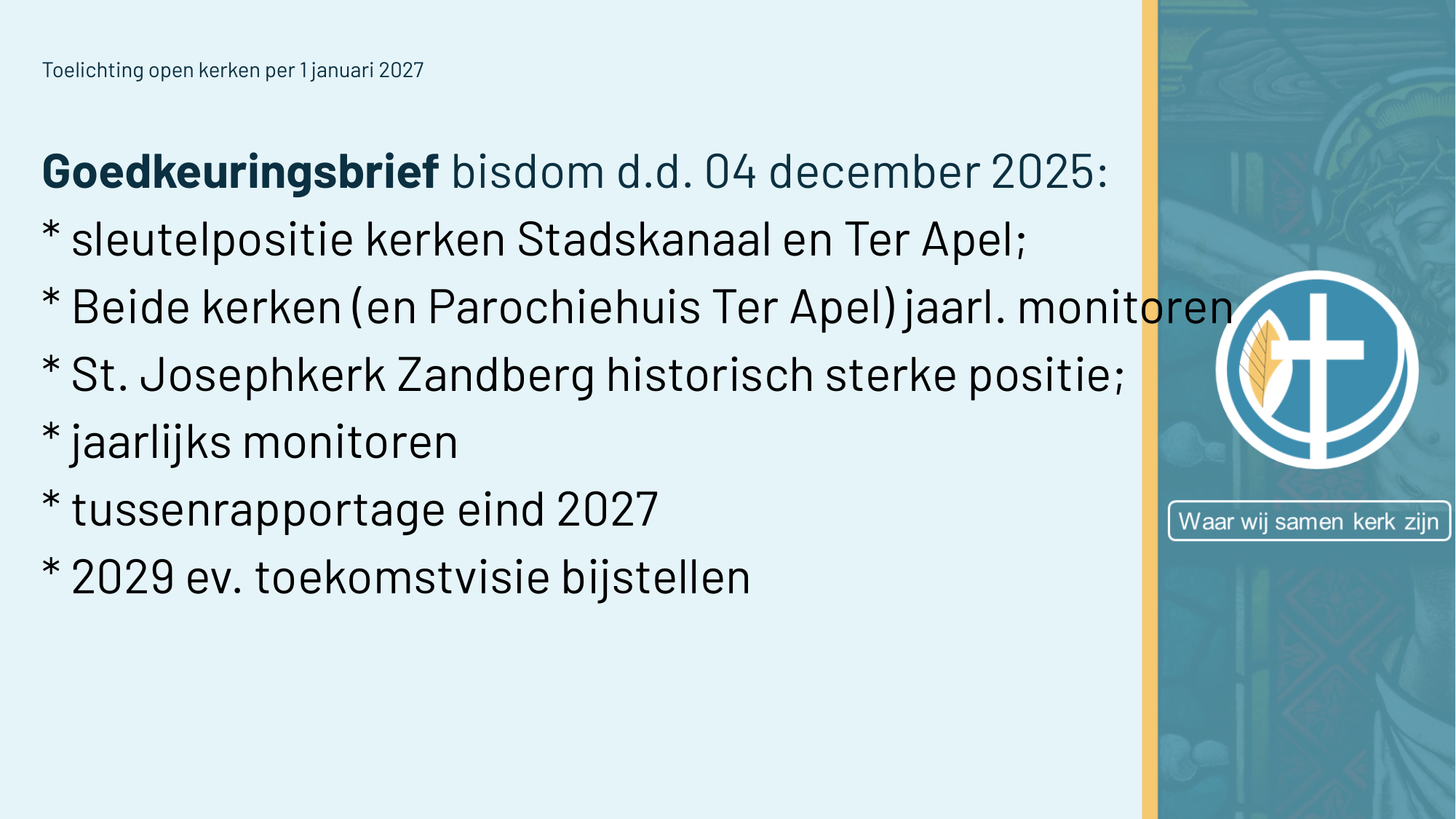

# Toelichting open kerken per 1 januari 2027
Goedkeuringsbrief bisdom d.d. 04 december 2025:
* sleutelpositie kerken Stadskanaal en Ter Apel;
* Beide kerken (en Parochiehuis Ter Apel) jaarl. monitoren
* St. Josephkerk Zandberg historisch sterke positie;
* jaarlijks monitoren
* tussenrapportage eind 2027
* 2029 ev. toekomstvisie bijstellen